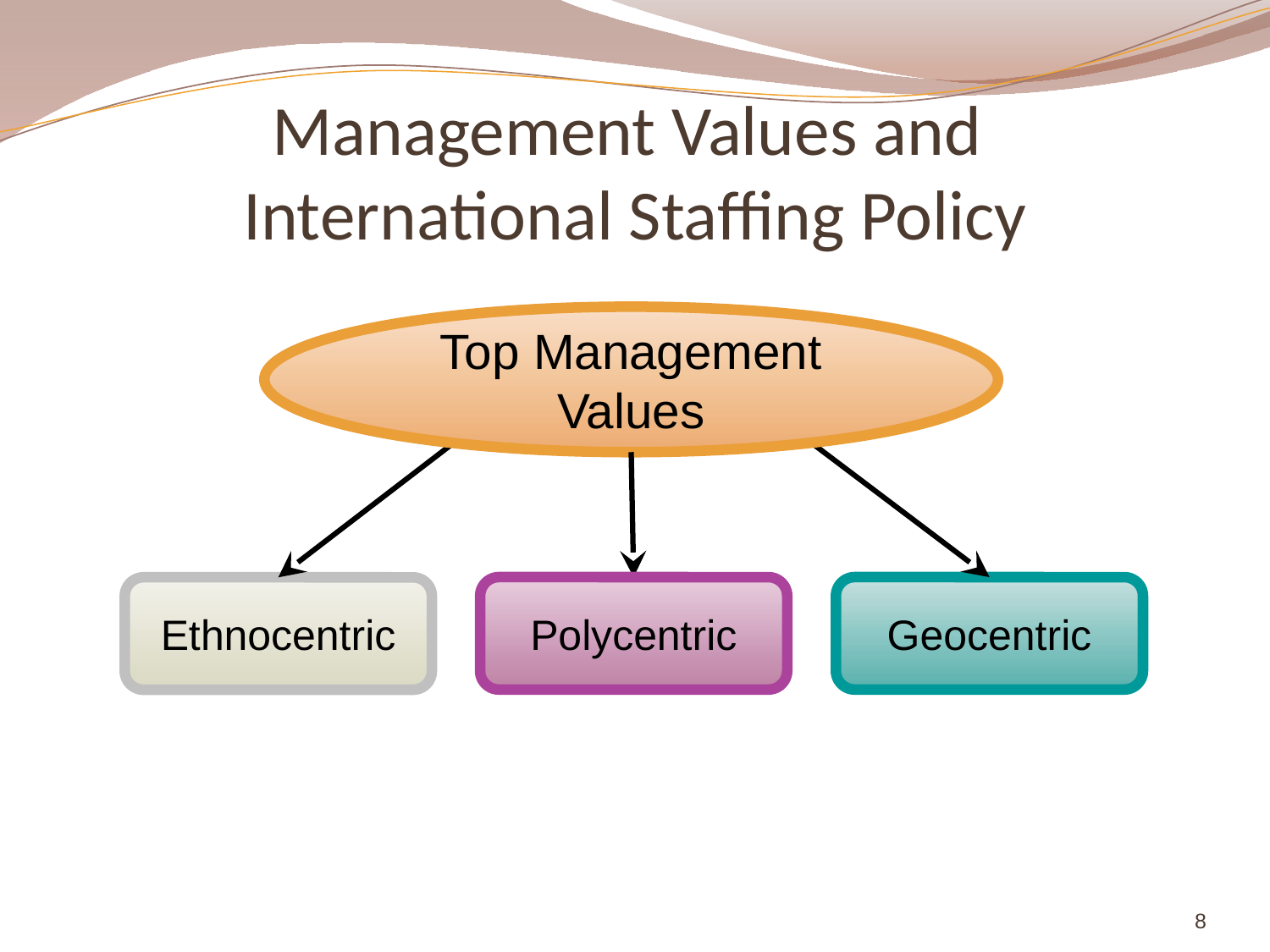

# Management Values and International Staffing Policy
Top Management Values
Polycentric
Geocentric
Ethnocentric
8